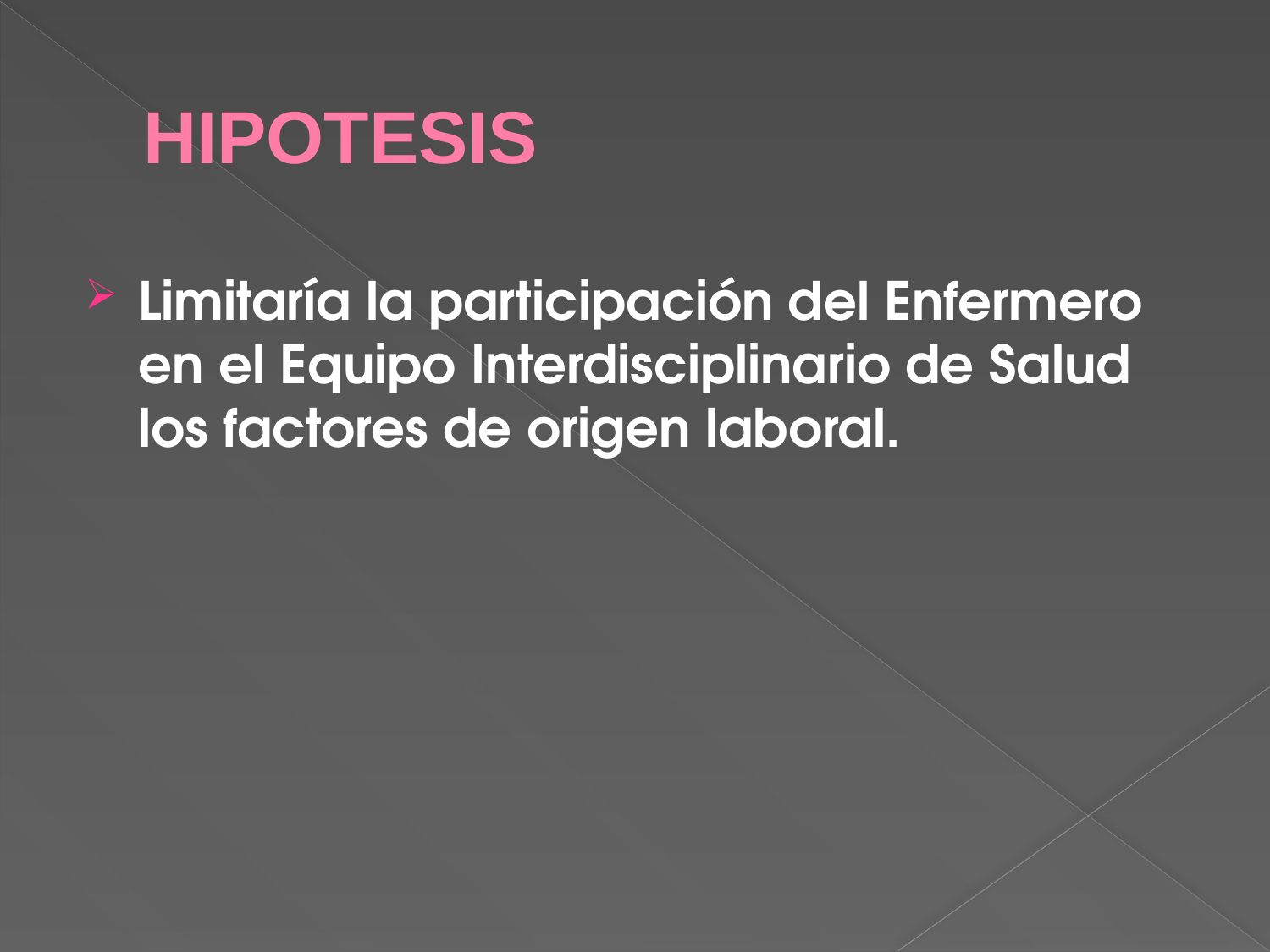

# HIPOTESIS
Limitaría la participación del Enfermero en el Equipo Interdisciplinario de Salud los factores de origen laboral.